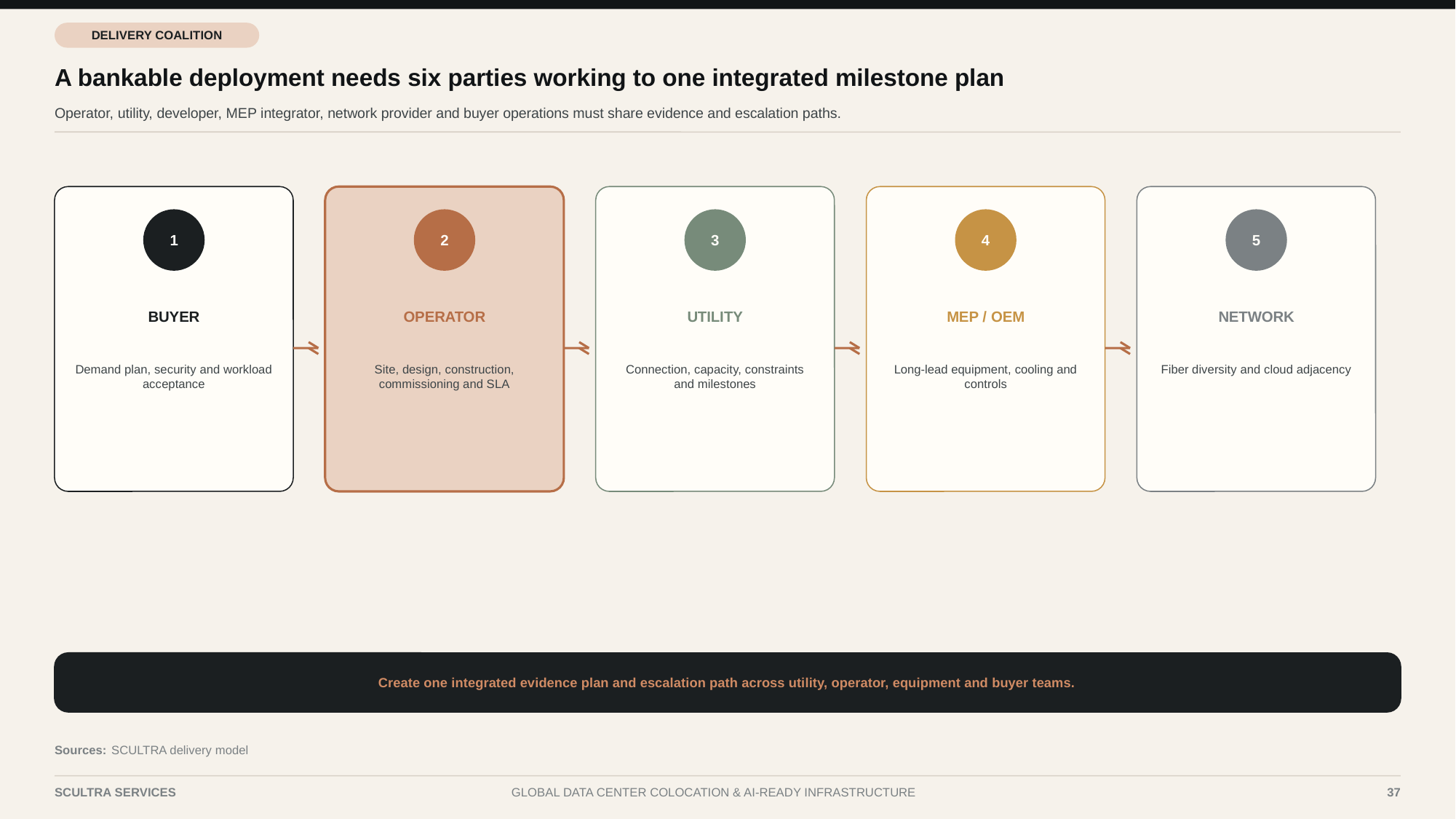

DELIVERY COALITION
A bankable deployment needs six parties working to one integrated milestone plan
Operator, utility, developer, MEP integrator, network provider and buyer operations must share evidence and escalation paths.

1

2

3

4

5
BUYER
OPERATOR
UTILITY
MEP / OEM
NETWORK

Demand plan, security and workload acceptance
Site, design, construction, commissioning and SLA
Connection, capacity, constraints and milestones
Long-lead equipment, cooling and controls
Fiber diversity and cloud adjacency

Create one integrated evidence plan and escalation path across utility, operator, equipment and buyer teams.
Sources:
SCULTRA delivery model

SCULTRA SERVICES
GLOBAL DATA CENTER COLOCATION & AI-READY INFRASTRUCTURE
37